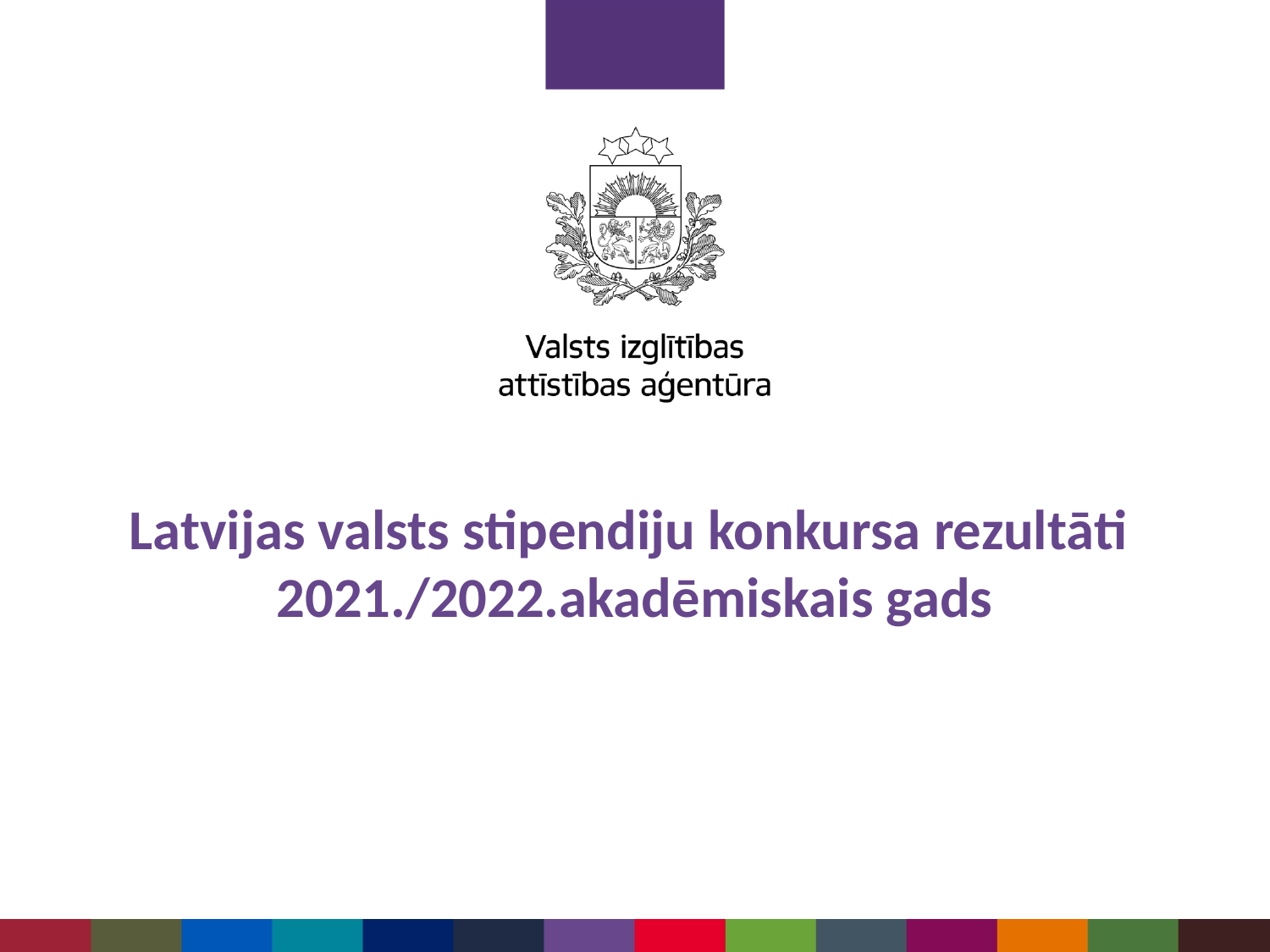

# Latvijas valsts stipendiju konkursa rezultāti 2021./2022.akadēmiskais gads